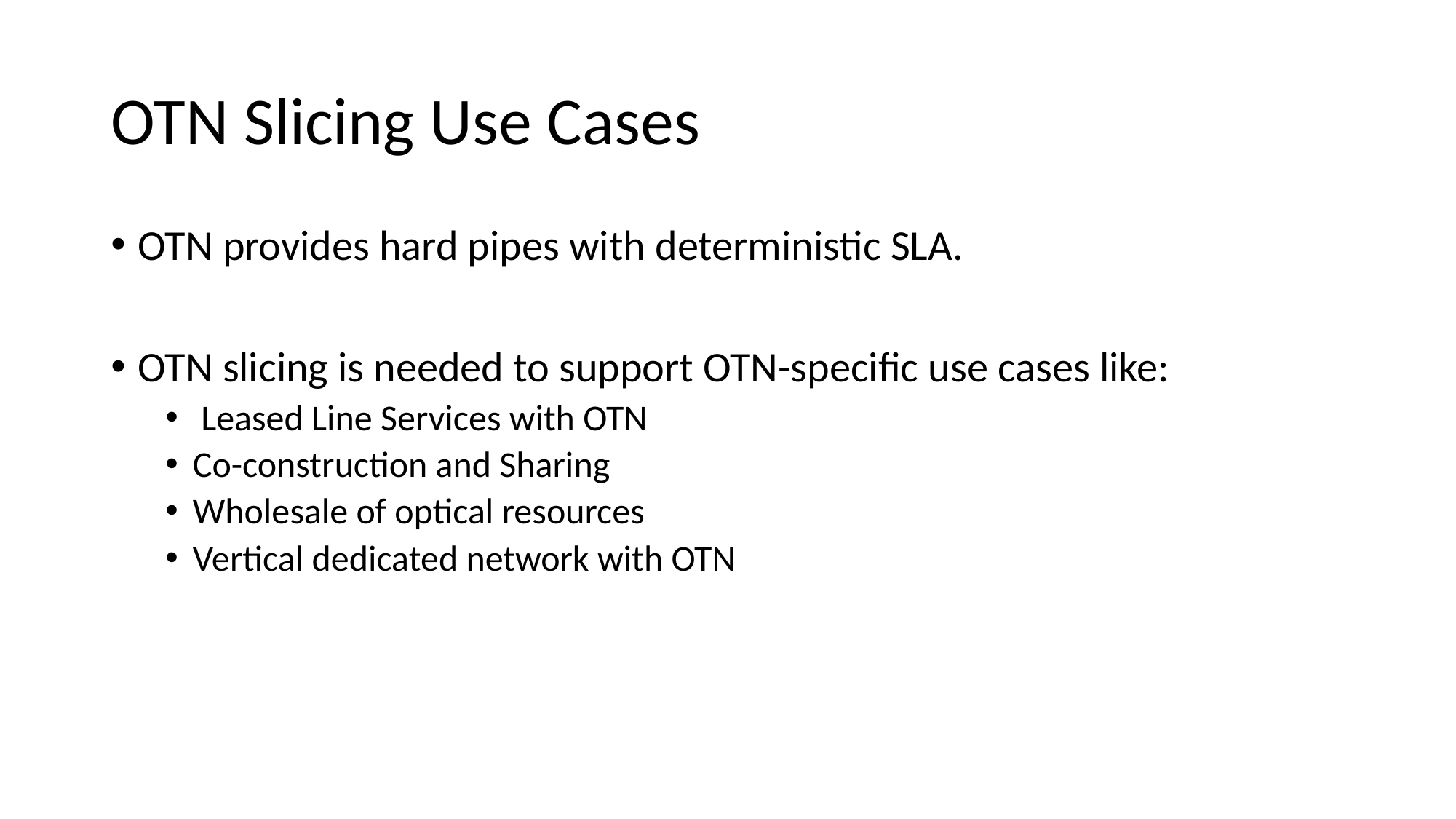

# OTN Slicing Use Cases
OTN provides hard pipes with deterministic SLA.

OTN slicing is needed to support OTN-specific use cases like:
 Leased Line Services with OTN
Co-construction and Sharing
Wholesale of optical resources
Vertical dedicated network with OTN